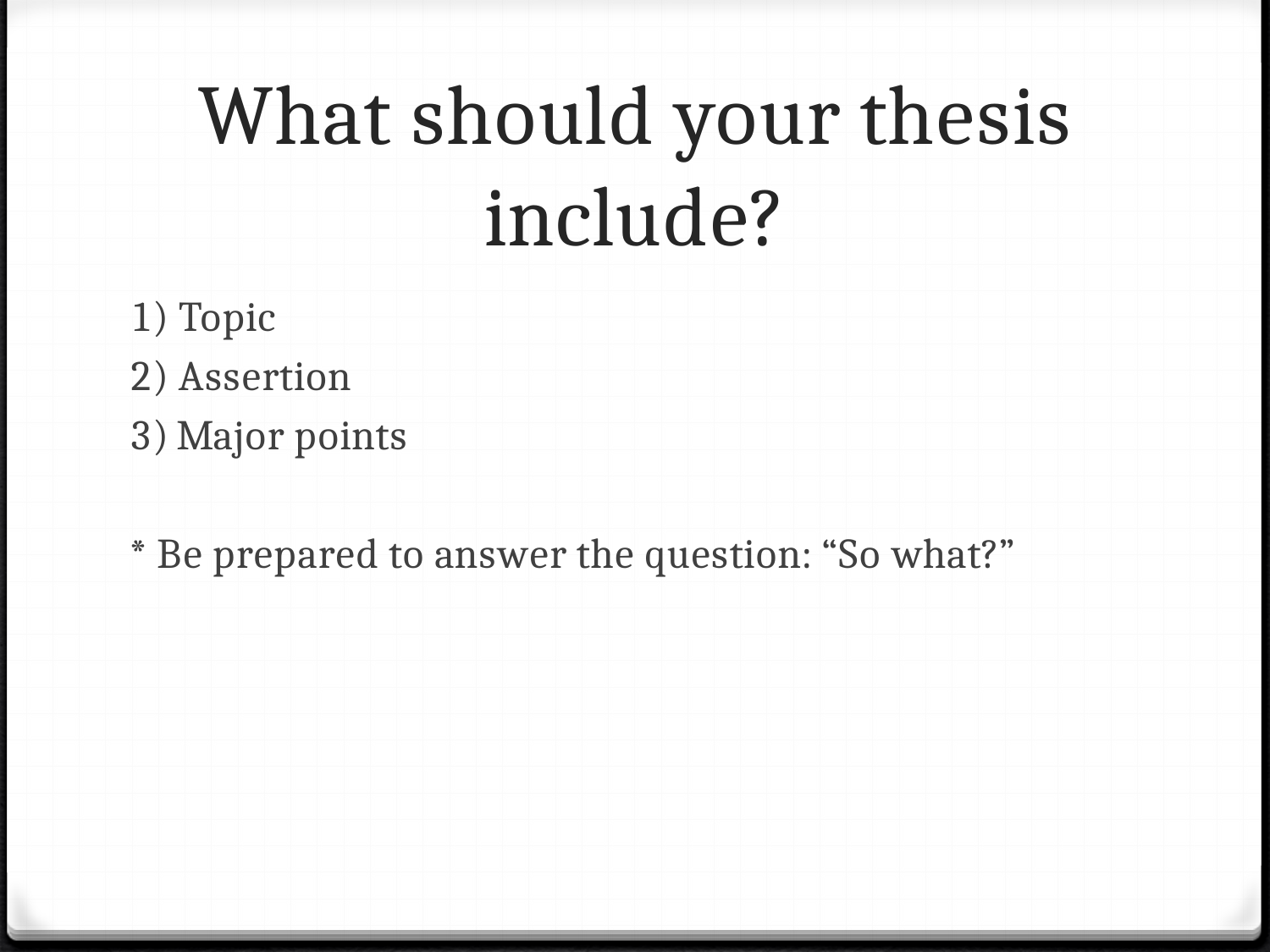

# What should your thesis include?
1) Topic
2) Assertion
3) Major points

* Be prepared to answer the question: “So what?”